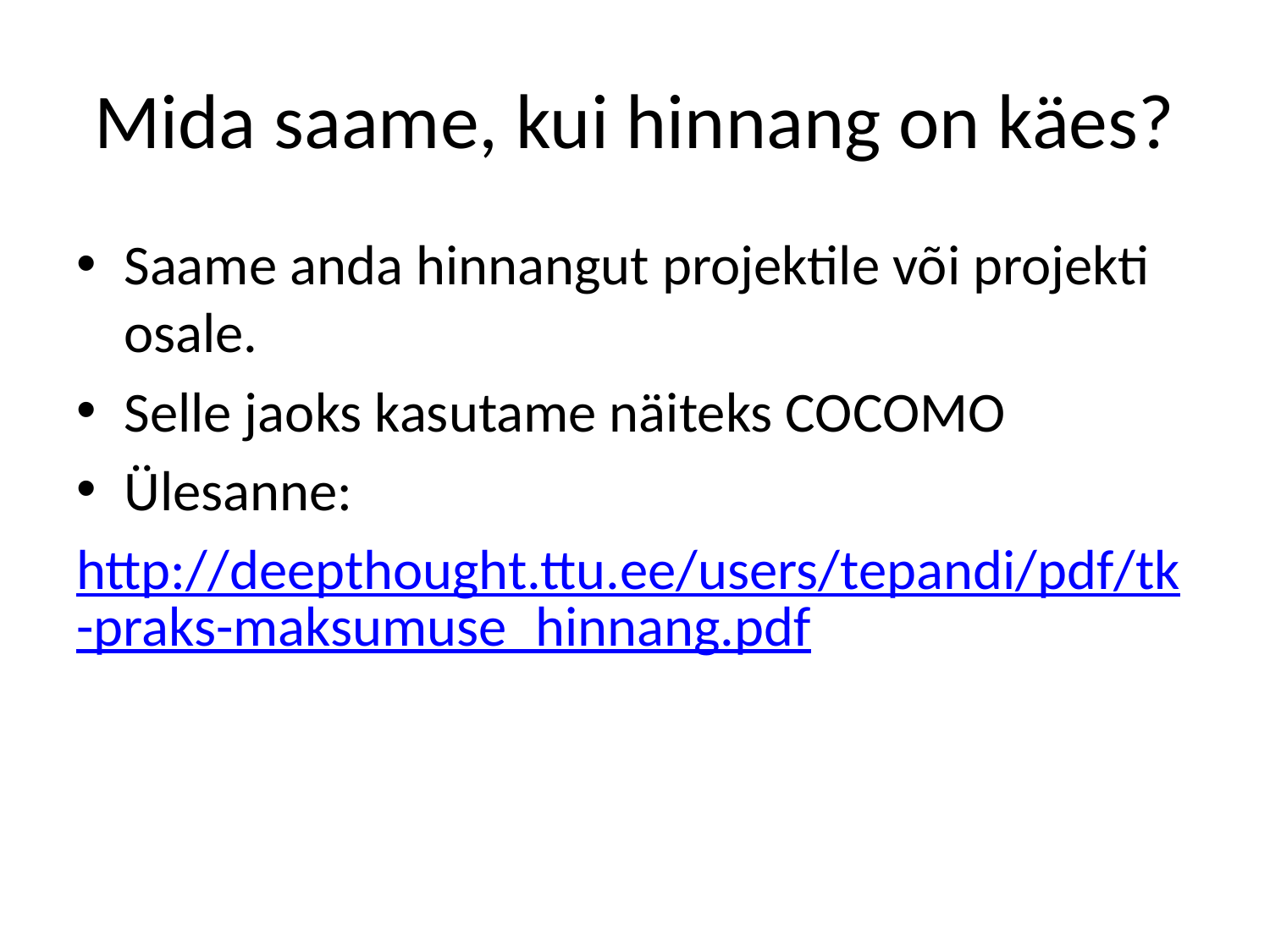

# Mida saame, kui hinnang on käes?
Saame anda hinnangut projektile või projekti osale.
Selle jaoks kasutame näiteks COCOMO
Ülesanne:
http://deepthought.ttu.ee/users/tepandi/pdf/tk-praks-maksumuse_hinnang.pdf